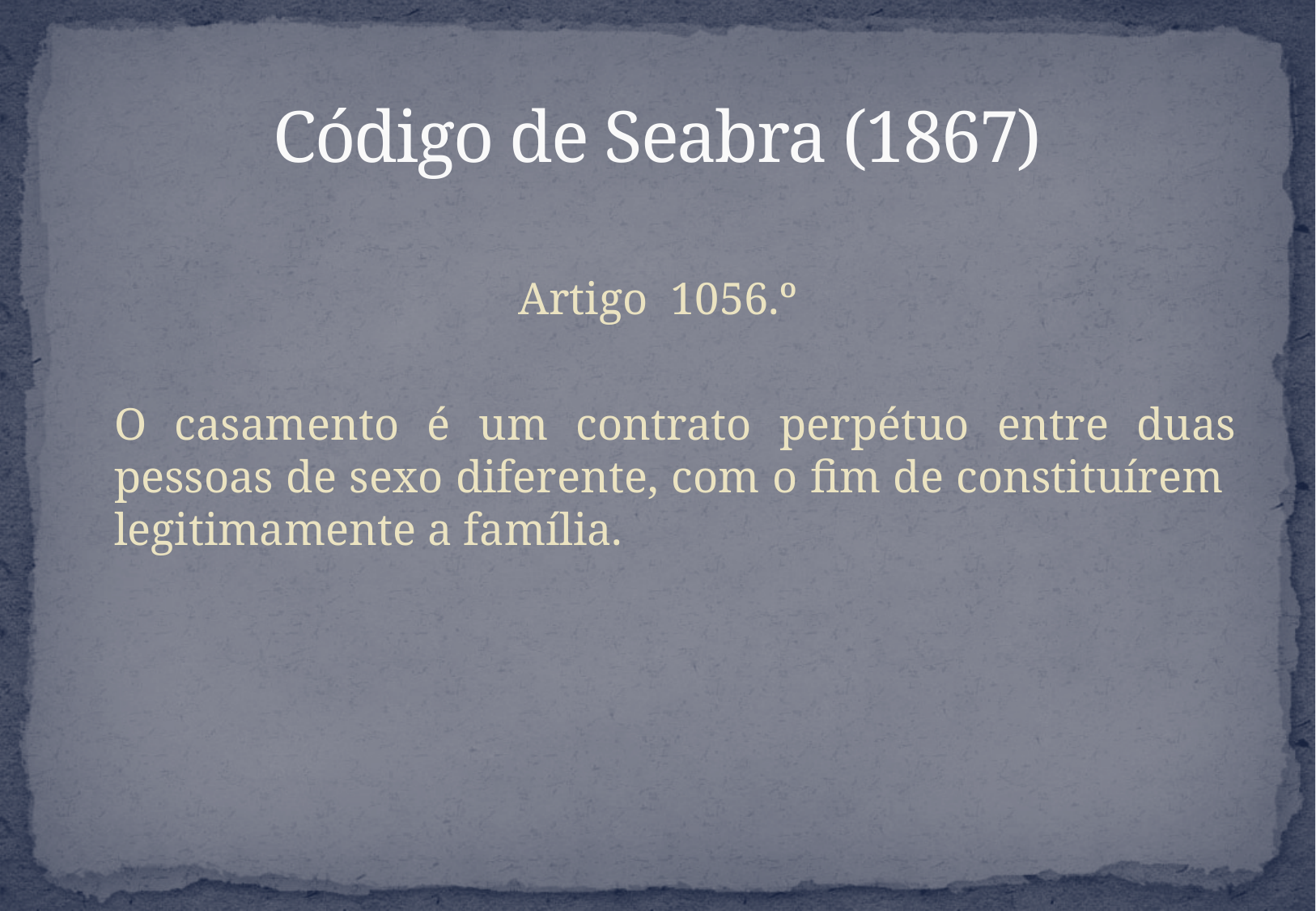

# Código de Seabra (1867)

Artigo  1056.º

	O casamento é um contrato perpétuo entre duas pessoas de sexo diferente, com o fim de constituírem  legitimamente a família.